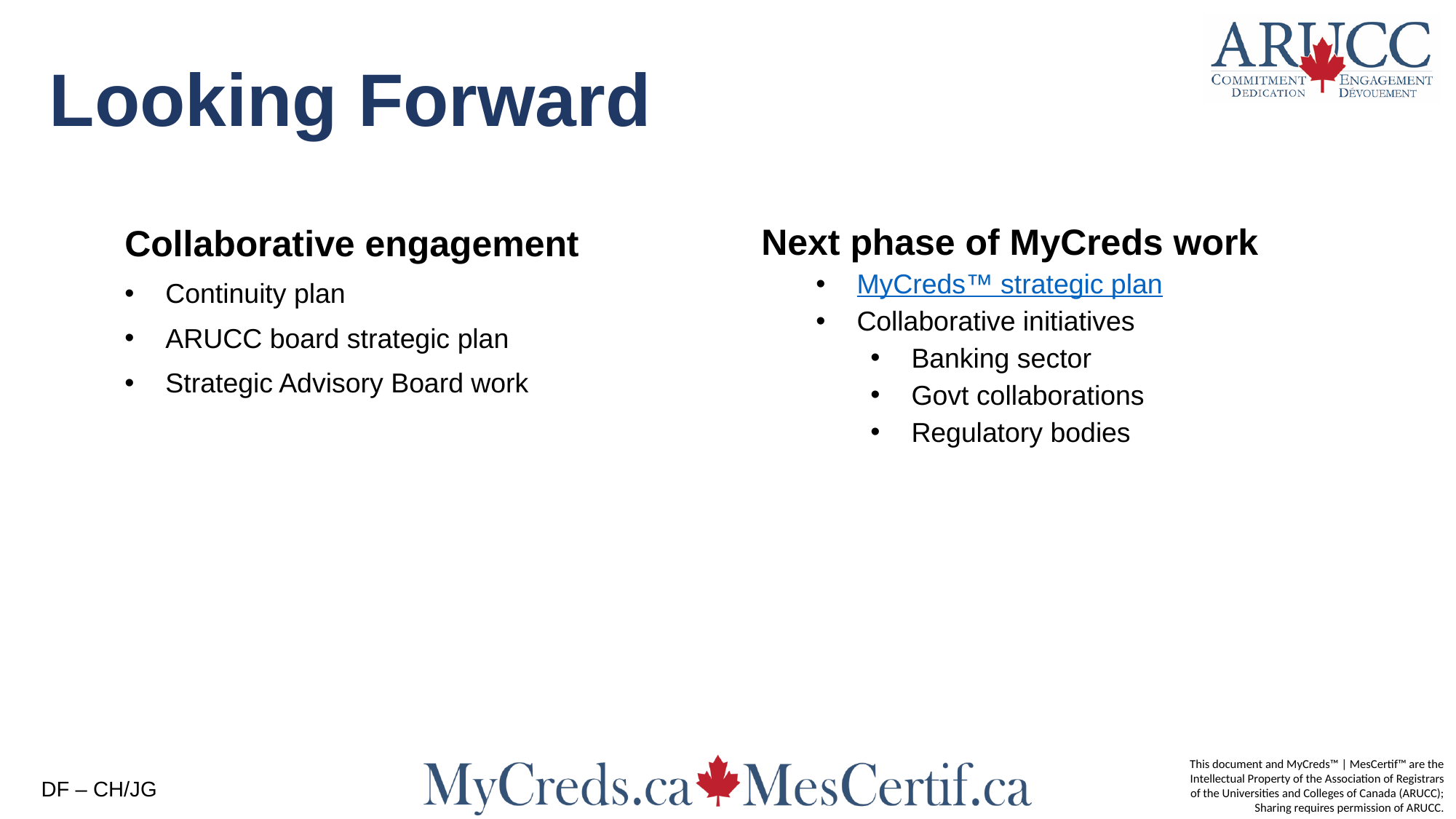

# Looking Forward
Next phase of MyCreds work
MyCreds™ strategic plan
Collaborative initiatives
Banking sector
Govt collaborations
Regulatory bodies
Collaborative engagement
Continuity plan
ARUCC board strategic plan
Strategic Advisory Board work
DF – CH/JG